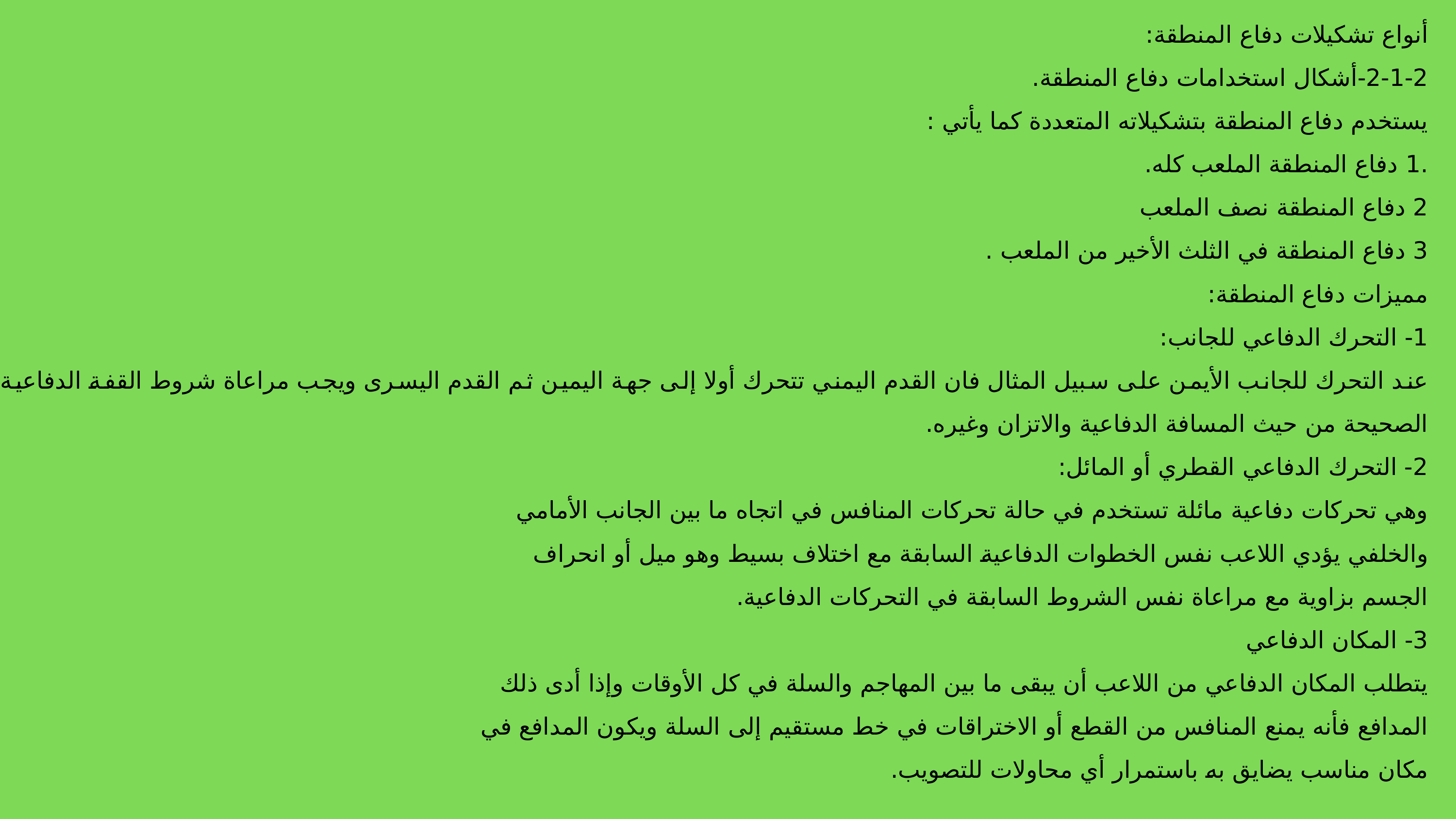

أنواع تشكيلات دفاع المنطقة:
2-1-2-أشكال استخدامات دفاع المنطقة.
يستخدم دفاع المنطقة بتشكيلاته المتعددة كما يأتي :
.1 دفاع المنطقة الملعب كله.
2 دفاع المنطقة نصف الملعب
3 دفاع المنطقة في الثلث الأخير من الملعب .
مميزات دفاع المنطقة:
1- التحرك الدفاعي للجانب:
عند التحرك للجانب الأيمن على سبيل المثال فان القدم اليمني تتحرك أولا إلى جهة اليمين ثم القدم اليسرى ويجب مراعاة شروط القفة الدفاعية الصحيحة من حيث المسافة الدفاعية والاتزان وغيره.
2- التحرك الدفاعي القطري أو المائل:
وهي تحركات دفاعية مائلة تستخدم في حالة تحركات المنافس في اتجاه ما بين الجانب الأمامي
والخلفي يؤدي اللاعب نفس الخطوات الدفاعية السابقة مع اختلاف بسيط وهو ميل أو انحراف
الجسم بزاوية مع مراعاة نفس الشروط السابقة في التحركات الدفاعية.
3- المكان الدفاعي
يتطلب المكان الدفاعي من اللاعب أن يبقى ما بين المهاجم والسلة في كل الأوقات وإذا أدى ذلك
المدافع فأنه يمنع المنافس من القطع أو الاختراقات في خط مستقيم إلى السلة ويكون المدافع في
مكان مناسب يضايق به باستمرار أي محاولات للتصويب.